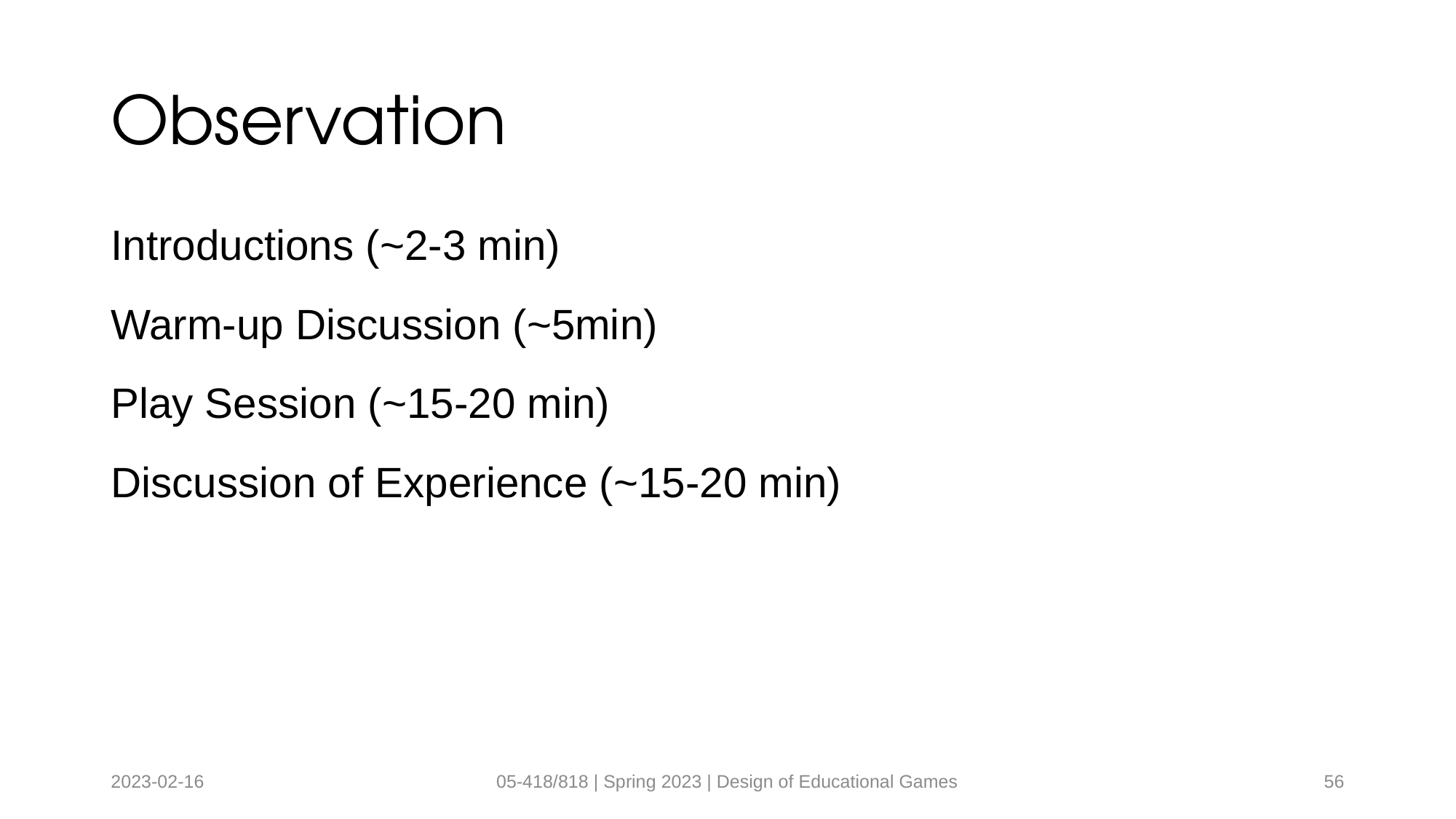

# Observation
Introductions (~2-3 min)
Warm-up Discussion (~5min)
Play Session (~15-20 min)
Discussion of Experience (~15-20 min)

2023-02-16
05-418/818 | Spring 2023 | Design of Educational Games
56